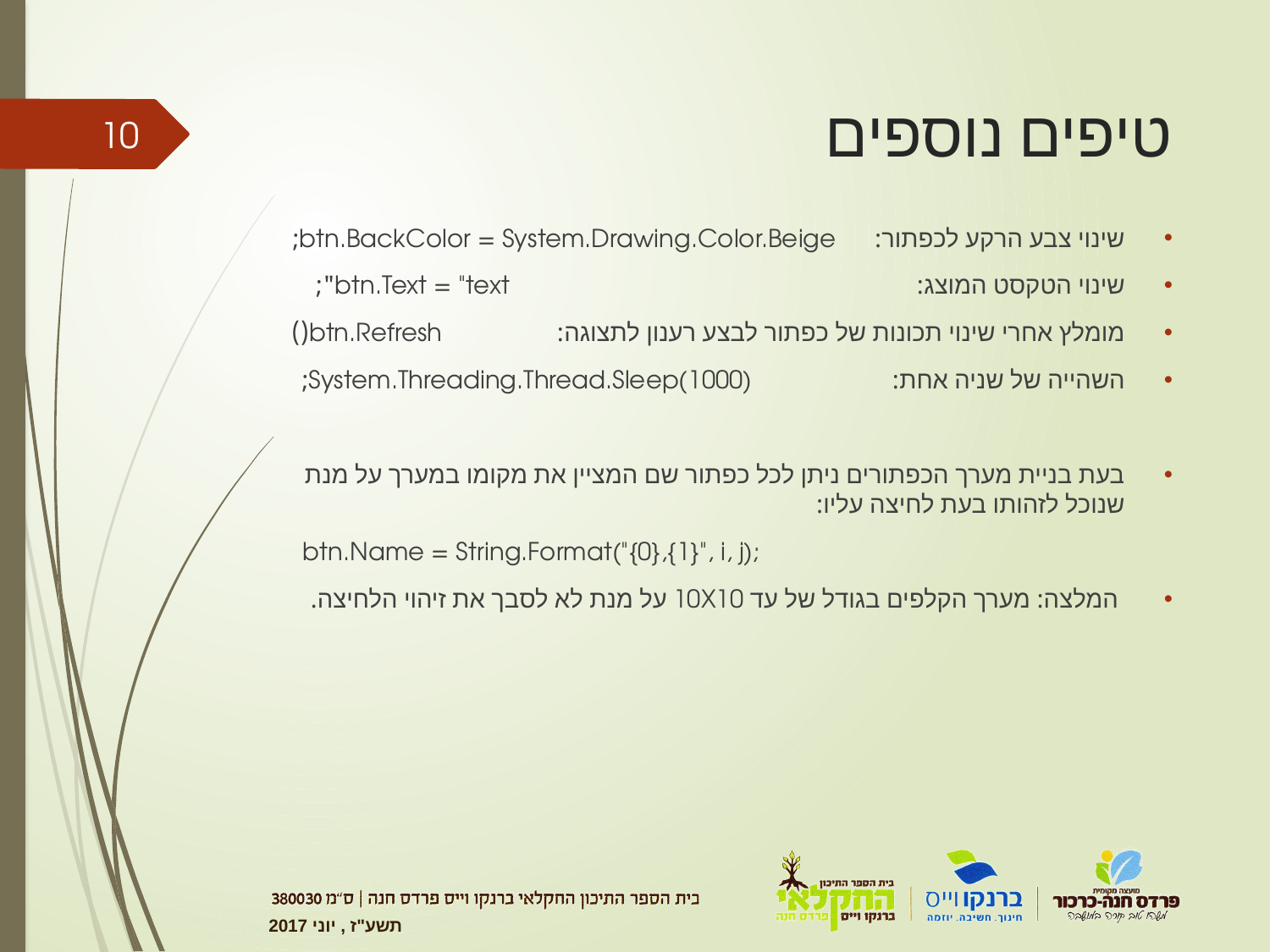

# טיפים נוספים
10
שינוי צבע הרקע לכפתור:      btn.BackColor = System.Drawing.Color.Beige;
שינוי הטקסט המוצג:                                                                btn.Text = "text";
מומלץ אחרי שינוי תכונות של כפתור לבצע רענון לתצוגה:                  btn.Refresh()
השהייה של שניה אחת:                      System.Threading.Thread.Sleep(1000);

בעת בניית מערך הכפתורים ניתן לכל כפתור שם המציין את מקומו במערך על מנת שנוכל לזהותו בעת לחיצה עליו:
   btn.Name = String.Format("{0},{1}", i, j);
 המלצה: מערך הקלפים בגודל של עד 10X10 על מנת לא לסבך את זיהוי הלחיצה.
תשע"ז , יוני 2017